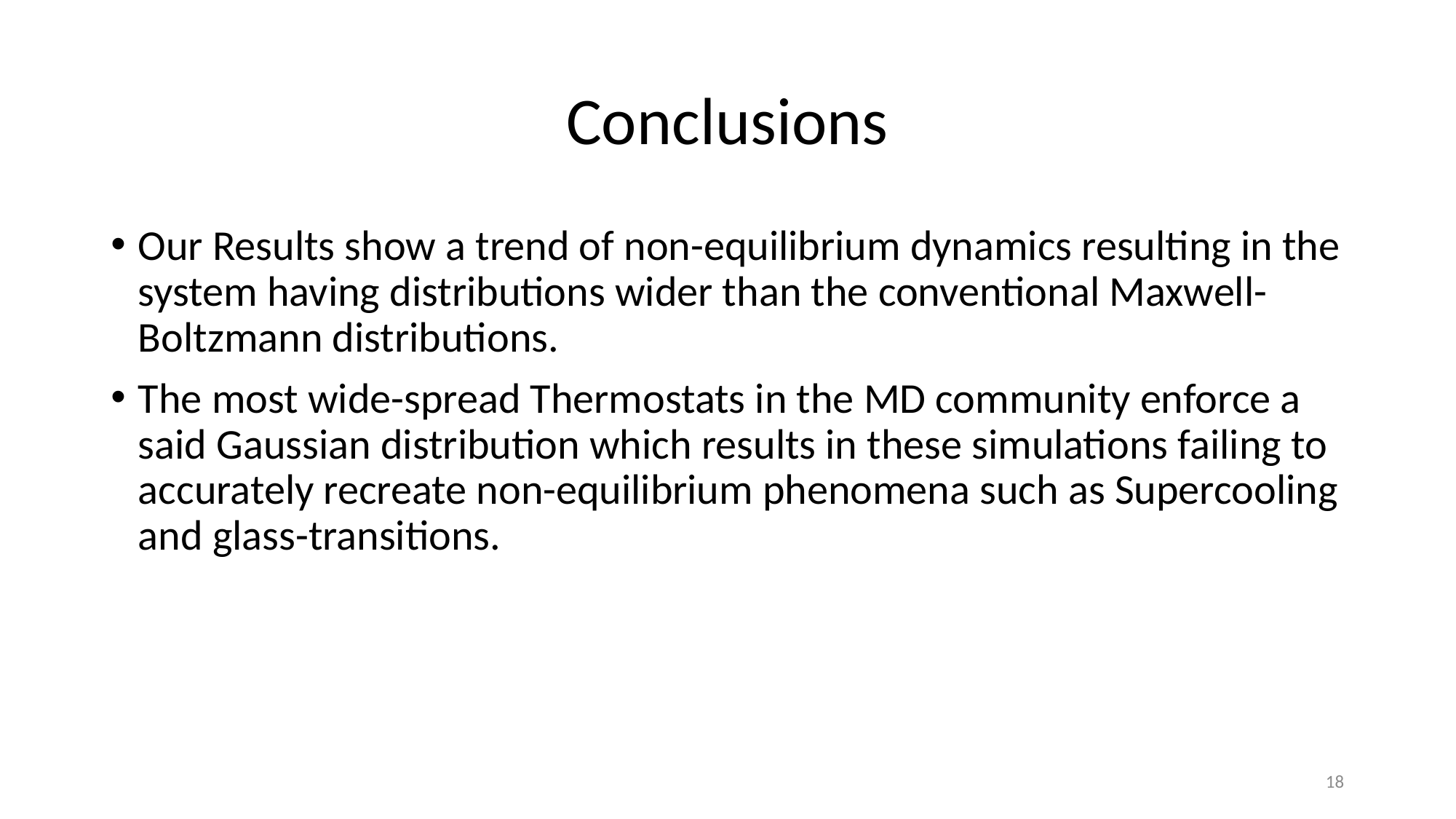

# Conclusions
Our Results show a trend of non-equilibrium dynamics resulting in the system having distributions wider than the conventional Maxwell-Boltzmann distributions.
The most wide-spread Thermostats in the MD community enforce a said Gaussian distribution which results in these simulations failing to accurately recreate non-equilibrium phenomena such as Supercooling and glass-transitions.
18